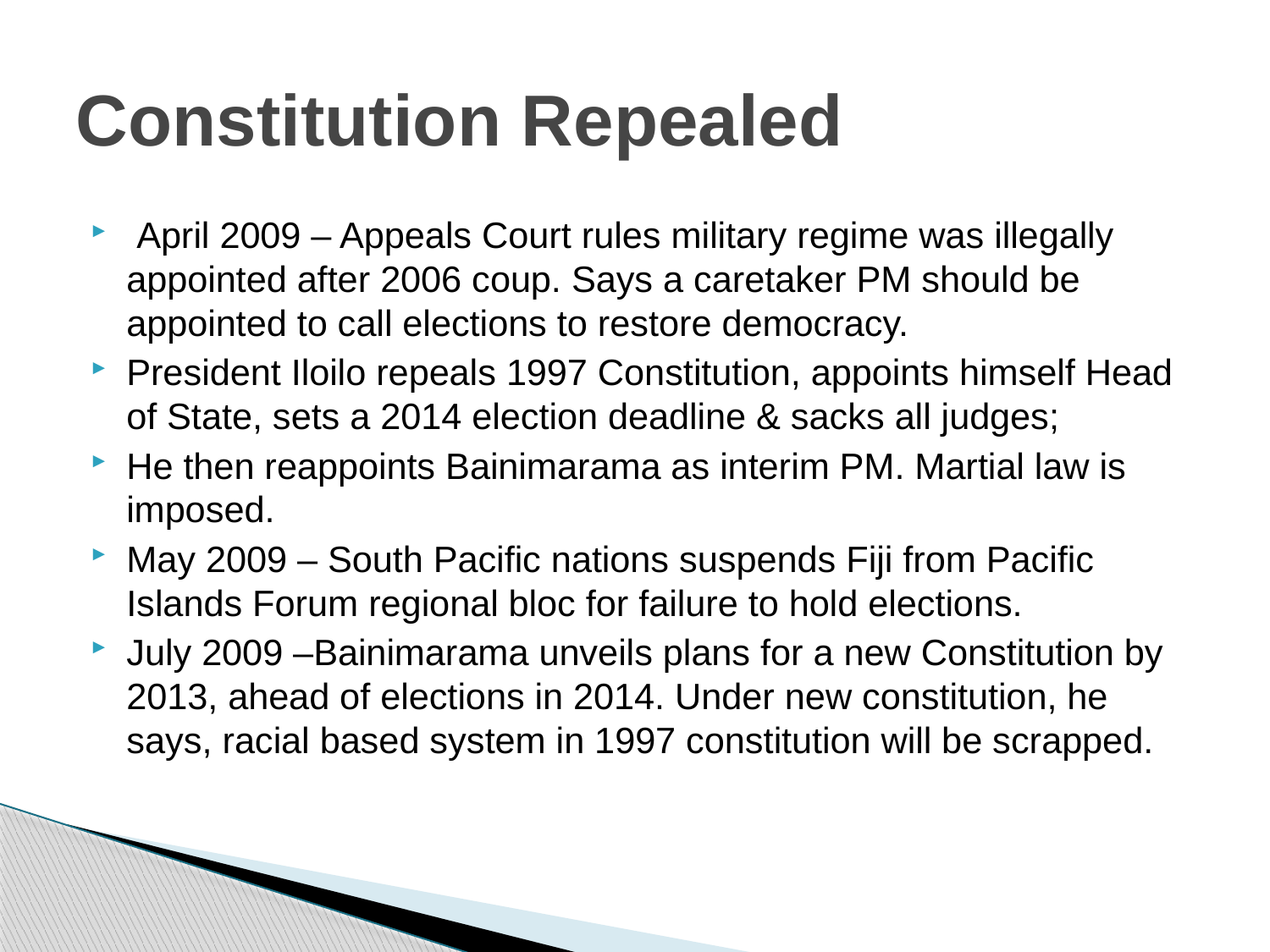

# Constitution Repealed
 April 2009 – Appeals Court rules military regime was illegally appointed after 2006 coup. Says a caretaker PM should be appointed to call elections to restore democracy.
President Iloilo repeals 1997 Constitution, appoints himself Head of State, sets a 2014 election deadline & sacks all judges;
He then reappoints Bainimarama as interim PM. Martial law is imposed.
May 2009 – South Pacific nations suspends Fiji from Pacific Islands Forum regional bloc for failure to hold elections.
July 2009 –Bainimarama unveils plans for a new Constitution by 2013, ahead of elections in 2014. Under new constitution, he says, racial based system in 1997 constitution will be scrapped.